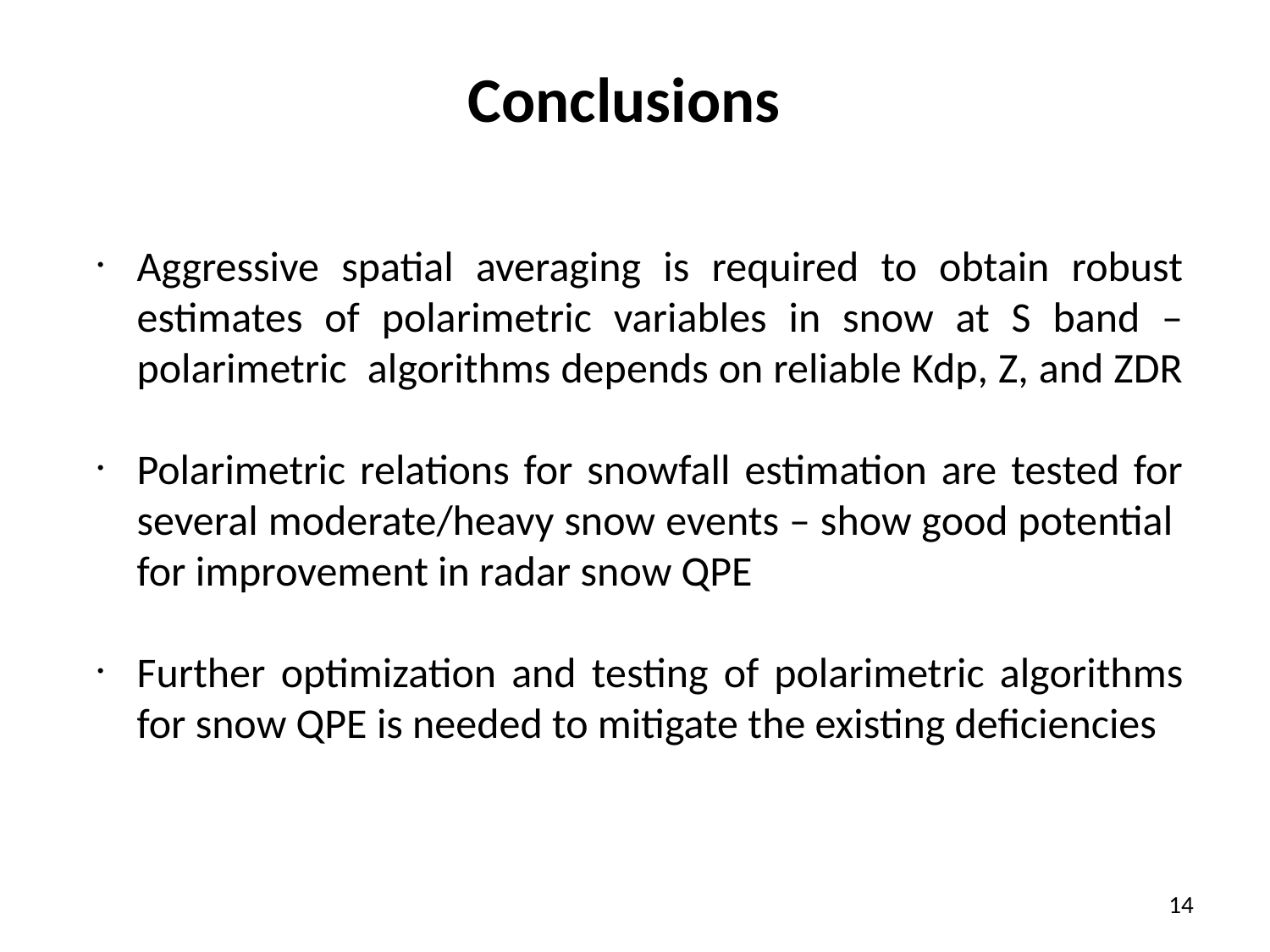

Conclusions
Aggressive spatial averaging is required to obtain robust estimates of polarimetric variables in snow at S band – polarimetric  algorithms depends on reliable Kdp, Z, and ZDR

Polarimetric relations for snowfall estimation are tested for several moderate/heavy snow events – show good potential  for improvement in radar snow QPE

Further optimization and testing of polarimetric algorithms for snow QPE is needed to mitigate the existing deficiencies
14